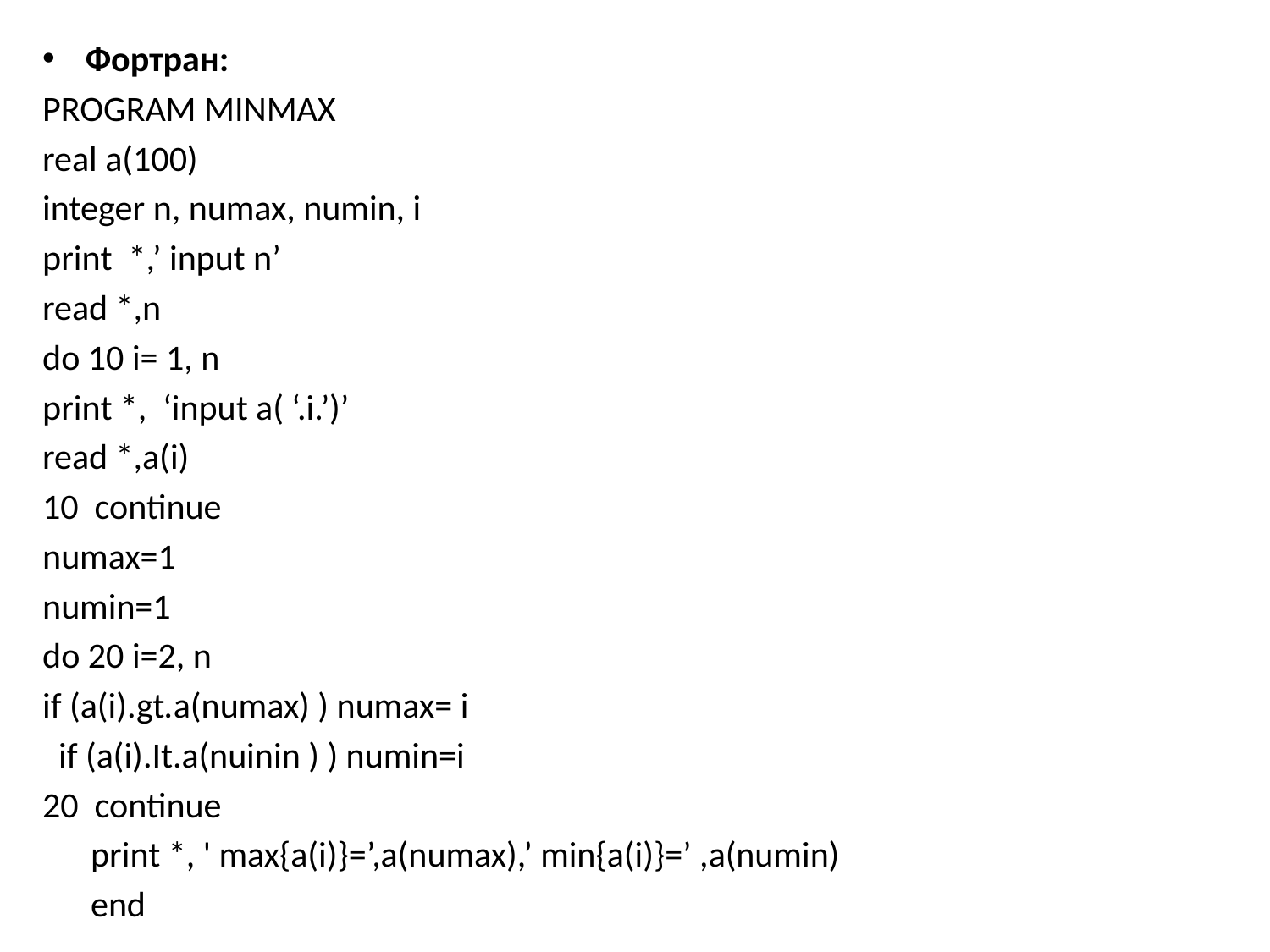

Фортран:
PROGRAM MINMAX
real a(100)
integer n, numax, numin, i
print  *,’ input n’
read *,n
do 10 i= 1, n
print *,  ‘input a( ‘.i.’)’
read *,a(i)
10  continue
numax=1
numin=1
do 20 i=2, n
if (a(i).gt.a(numax) ) numax= i
  if (a(i).It.a(nuinin ) ) numin=i
20  continue
      print *, ' max{a(i)}=’,a(numax),’ min{a(i)}=’ ,a(numin)
      end